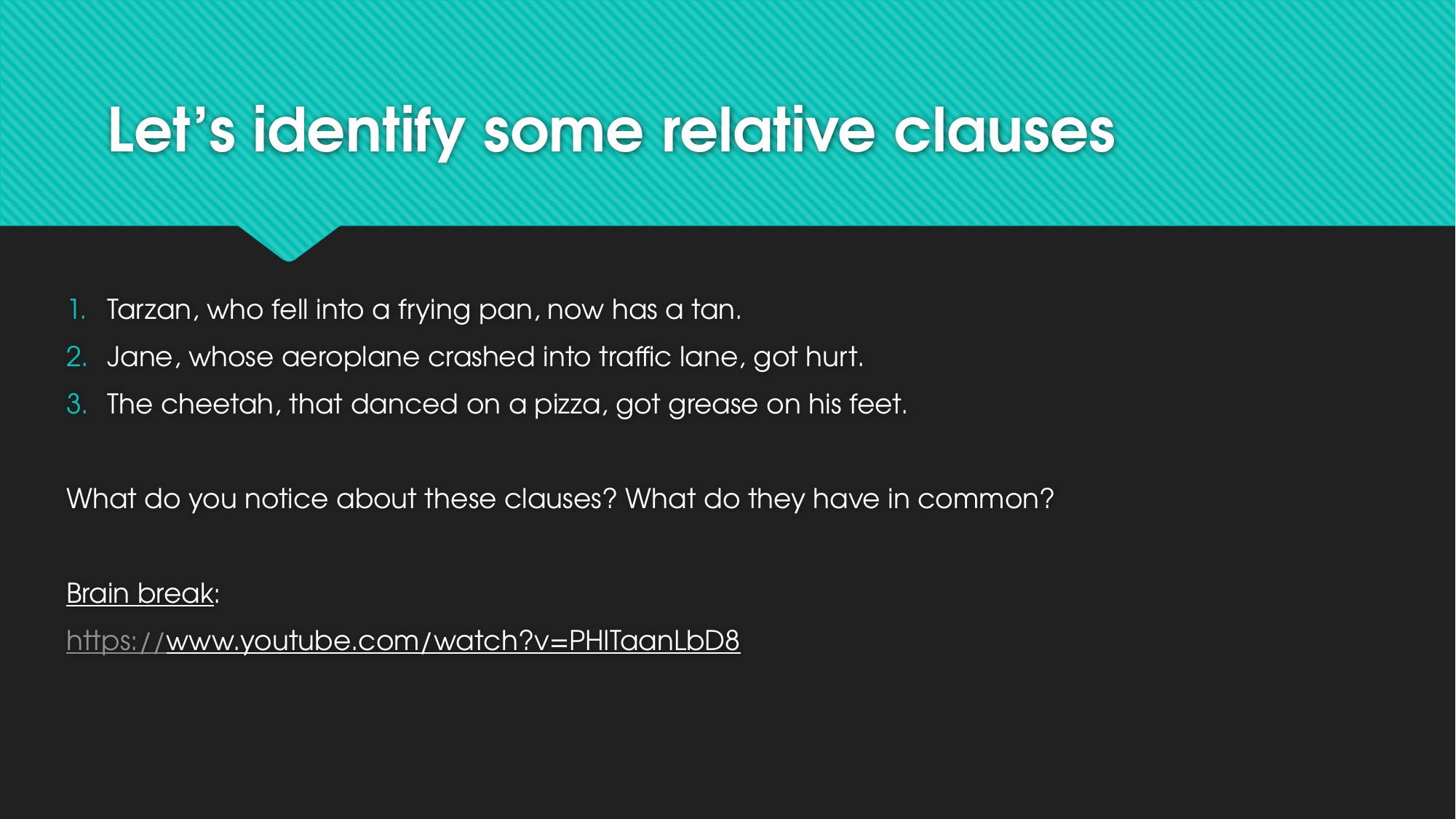

# Let’s identify some relative clauses
Tarzan, who fell into a frying pan, now has a tan.
Jane, whose aeroplane crashed into traffic lane, got hurt.
The cheetah, that danced on a pizza, got grease on his feet.

What do you notice about these clauses? What do they have in common?

Brain break:
https://www.youtube.com/watch?v=PHITaanLbD8